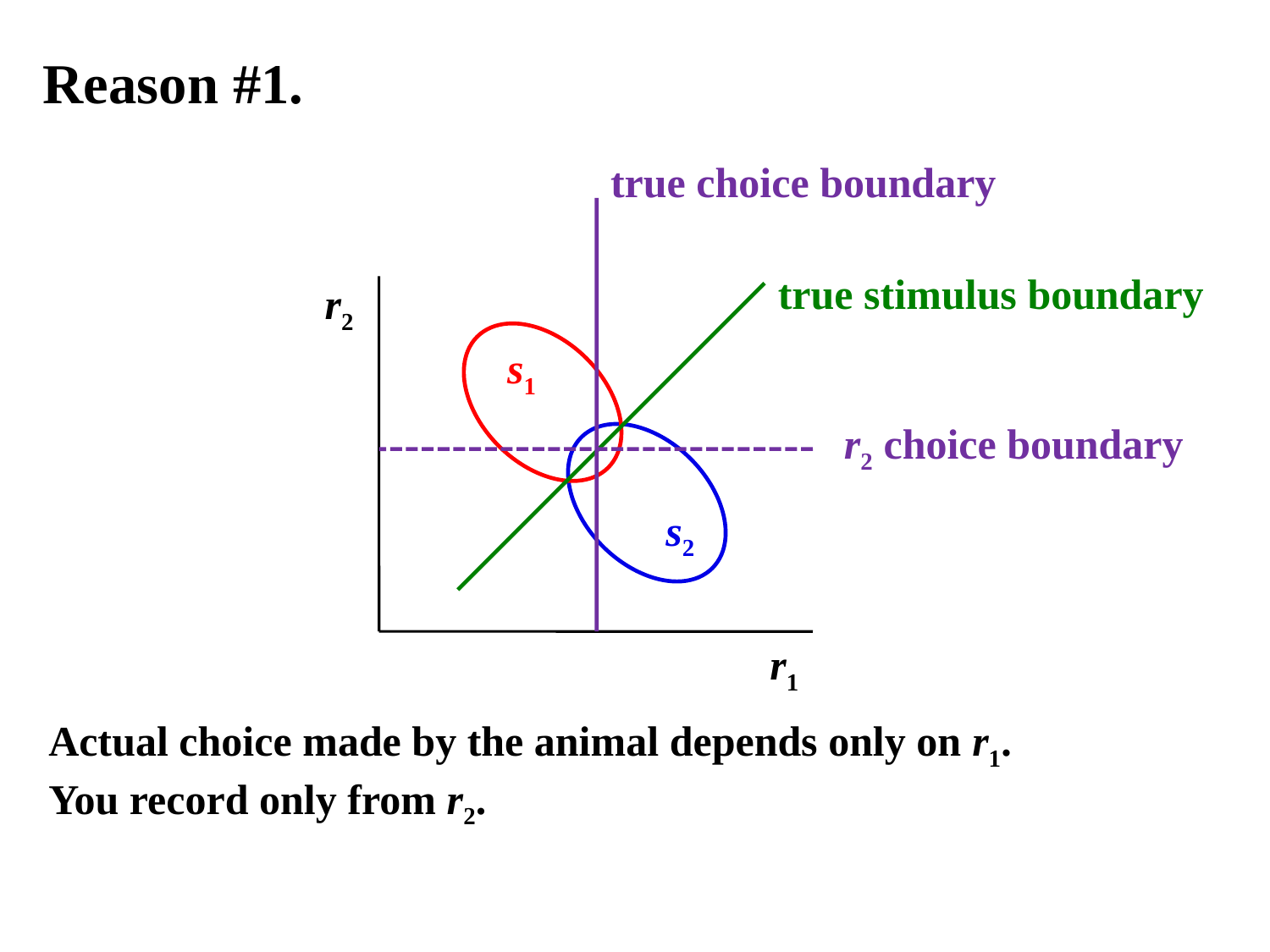

Reason #1.
true choice boundary
true stimulus boundary
r2

s1

r2 choice boundary

s2
r1
Actual choice made by the animal depends only on r1.
You record only from r2.